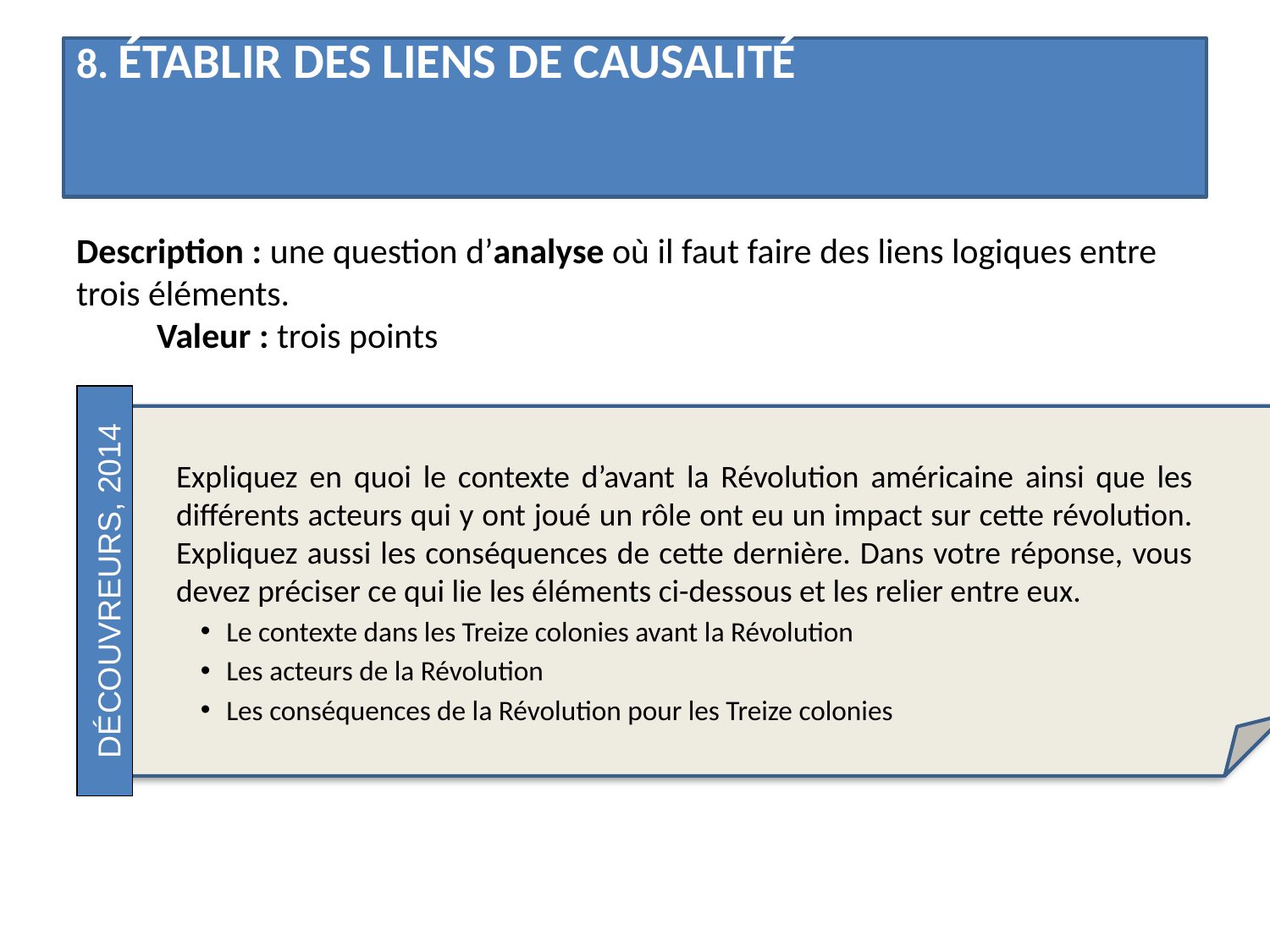

# 8. établir des liens de causalité
Description : une question d’analyse où il faut faire des liens logiques entre trois éléments.                                                                                                                           Valeur : trois points

Expliquez en quoi le contexte d’avant la Révolution américaine ainsi que les différents acteurs qui y ont joué un rôle ont eu un impact sur cette révolution. Expliquez aussi les conséquences de cette dernière. Dans votre réponse, vous devez préciser ce qui lie les éléments ci-dessous et les relier entre eux.
Le contexte dans les Treize colonies avant la Révolution
Les acteurs de la Révolution
Les conséquences de la Révolution pour les Treize colonies

Découvreurs, 2014